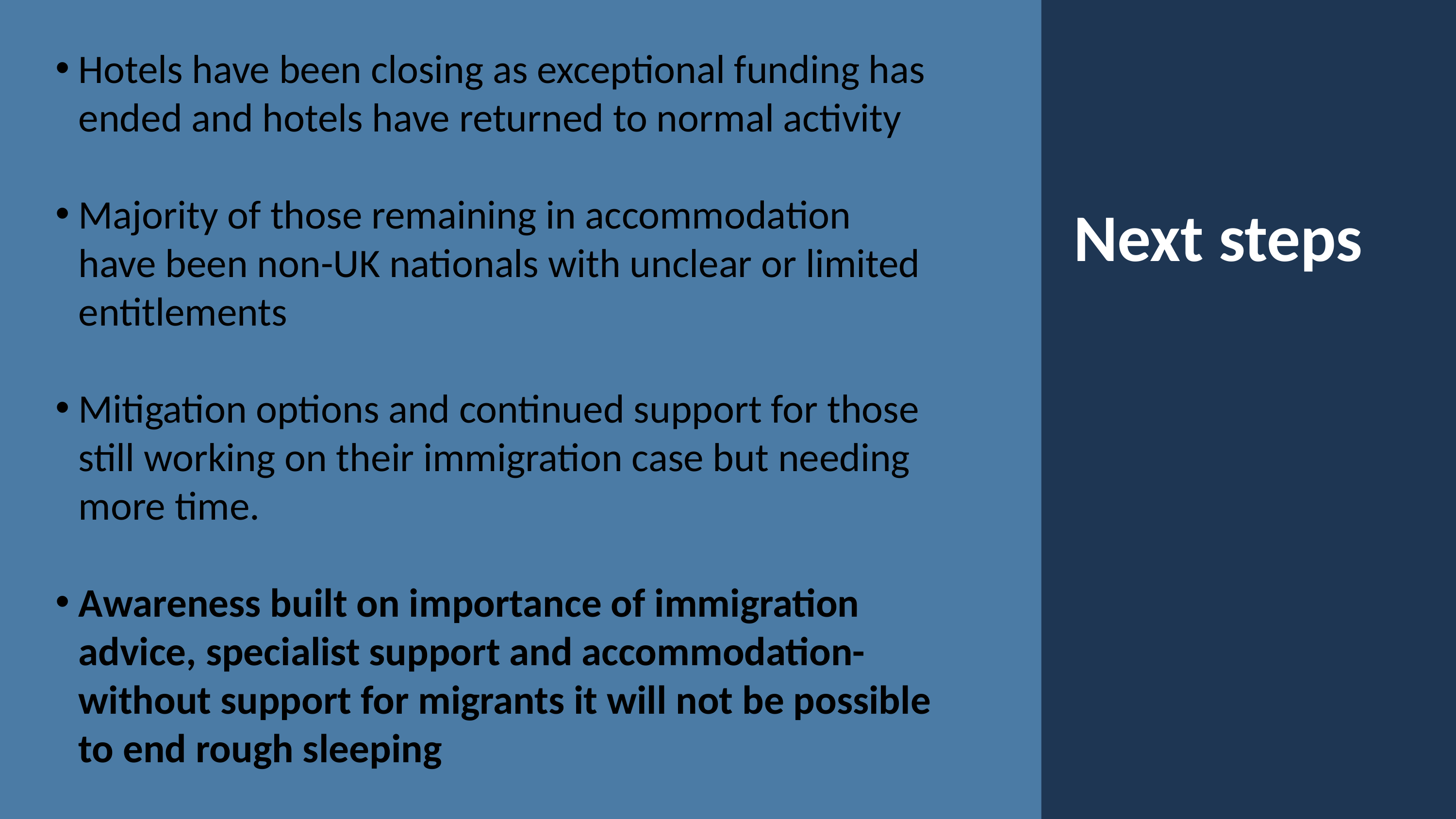

Hotels have been closing as exceptional funding has ended and hotels have returned to normal activity

Majority of those remaining in accommodation have been non-UK nationals with unclear or limited entitlements

Mitigation options and continued support for those still working on their immigration case but needing  more time.

Awareness built on importance of immigration advice, specialist support and accommodation- without support for migrants it will not be possible to end rough sleeping

Next steps